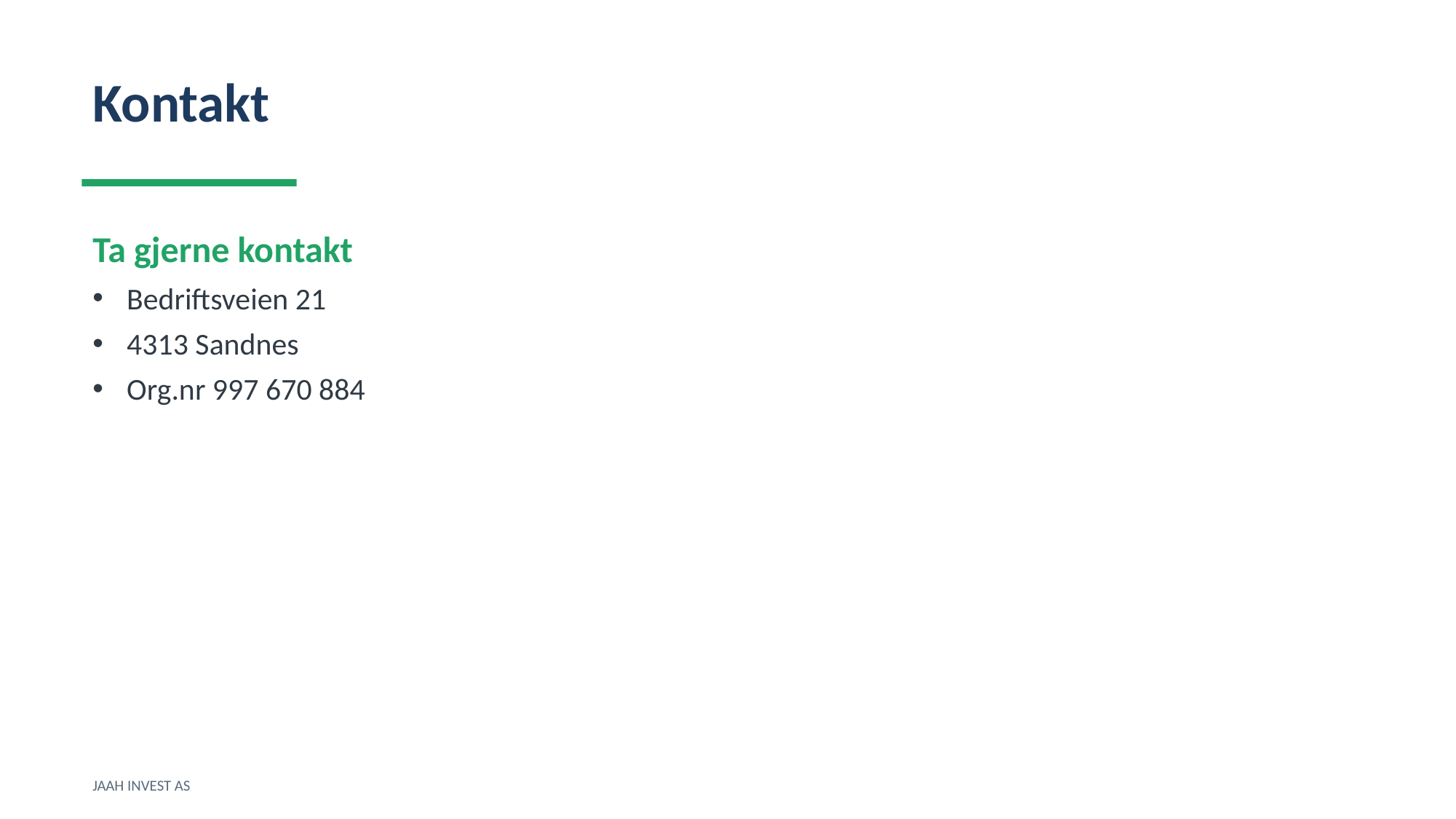

Kontakt

Ta gjerne kontakt
Bedriftsveien 21
4313 Sandnes
Org.nr 997 670 884
JAAH INVEST AS